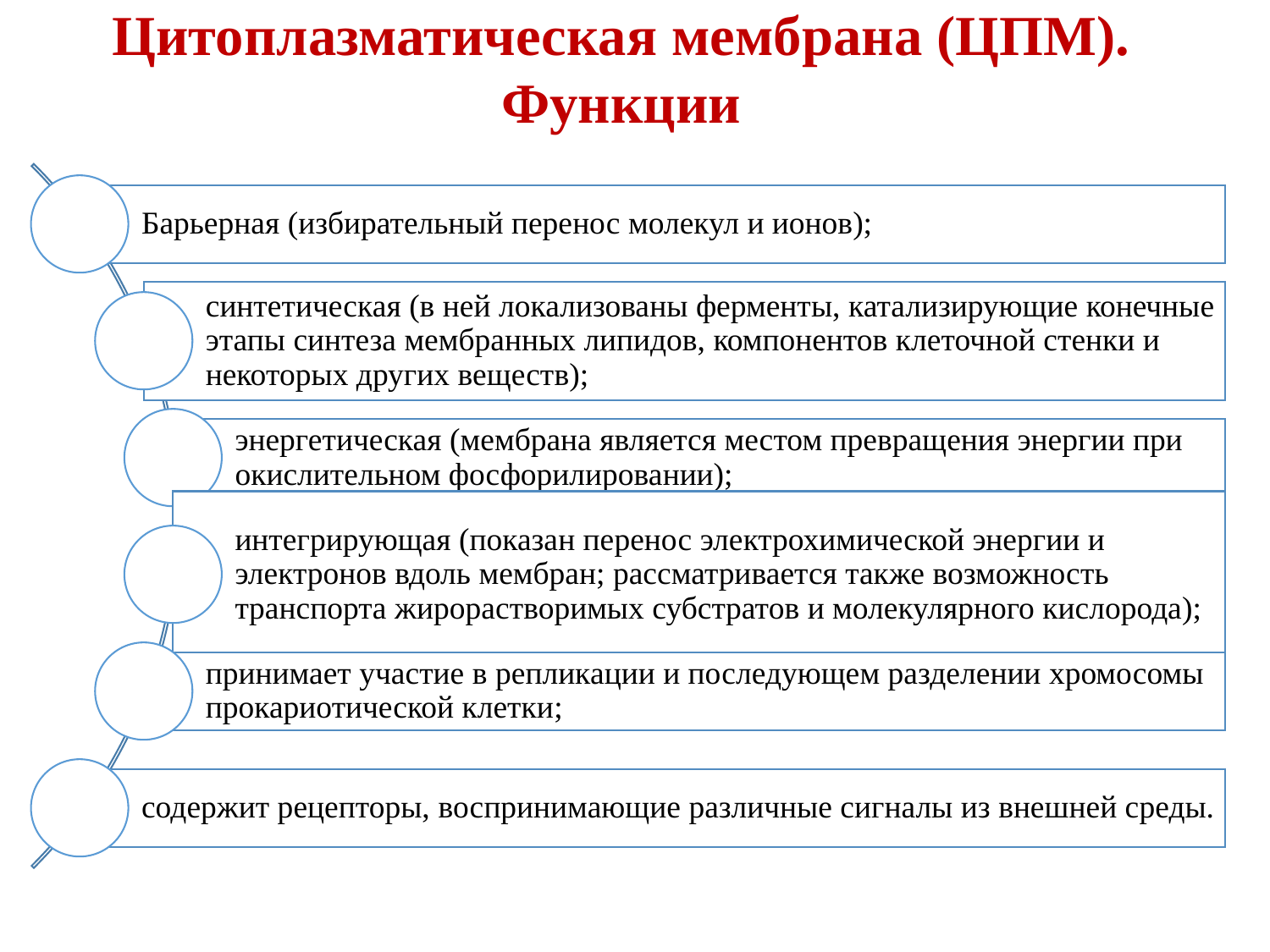

Цитоплазматическая мембрана (ЦПМ). Функции
Барьерная (избирательный перенос молекул и ионов);
синтетическая (в ней локализованы ферменты, катализирующие конечные этапы синтеза мембранных липидов, компонентов клеточной стенки и некоторых других веществ);
энергетическая (мембрана является местом превращения энергии при окислительном фосфорилировании);
интегрирующая (показан перенос электрохимической энергии и электронов вдоль мембран; рассматривается также возможность транспорта жирорастворимых субстратов и молекулярного кислорода);
принимает участие в репликации и последующем разделении хромосомы прокариотической клетки;
содержит рецепторы, воспринимающие различные сигналы из внешней среды.